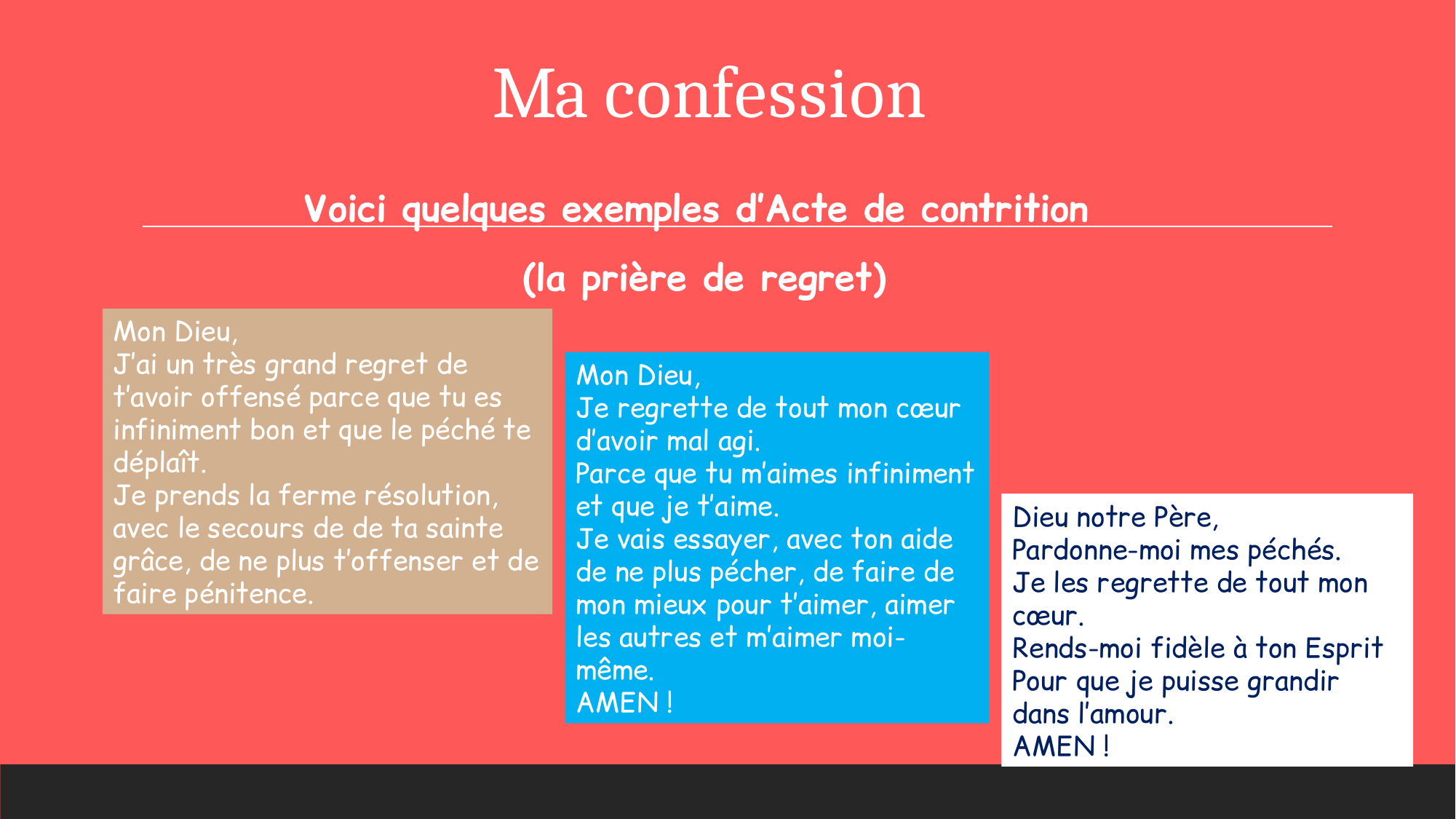

# Ma confession
Voici quelques exemples d’Acte de contrition
(la prière de regret)

Mon Dieu,
J’ai un très grand regret de t’avoir offensé parce que tu es infiniment bon et que le péché te déplaît.
Je prends la ferme résolution, avec le secours de de ta sainte grâce, de ne plus t’offenser et de faire pénitence.
Mon Dieu,
Je regrette de tout mon cœur d’avoir mal agi.
Parce que tu m’aimes infiniment et que je t’aime.
Je vais essayer, avec ton aide de ne plus pécher, de faire de mon mieux pour t’aimer, aimer les autres et m’aimer moi-même.
AMEN !
Dieu notre Père,
Pardonne-moi mes péchés.
Je les regrette de tout mon cœur.
Rends-moi fidèle à ton Esprit
Pour que je puisse grandir dans l’amour.
AMEN !